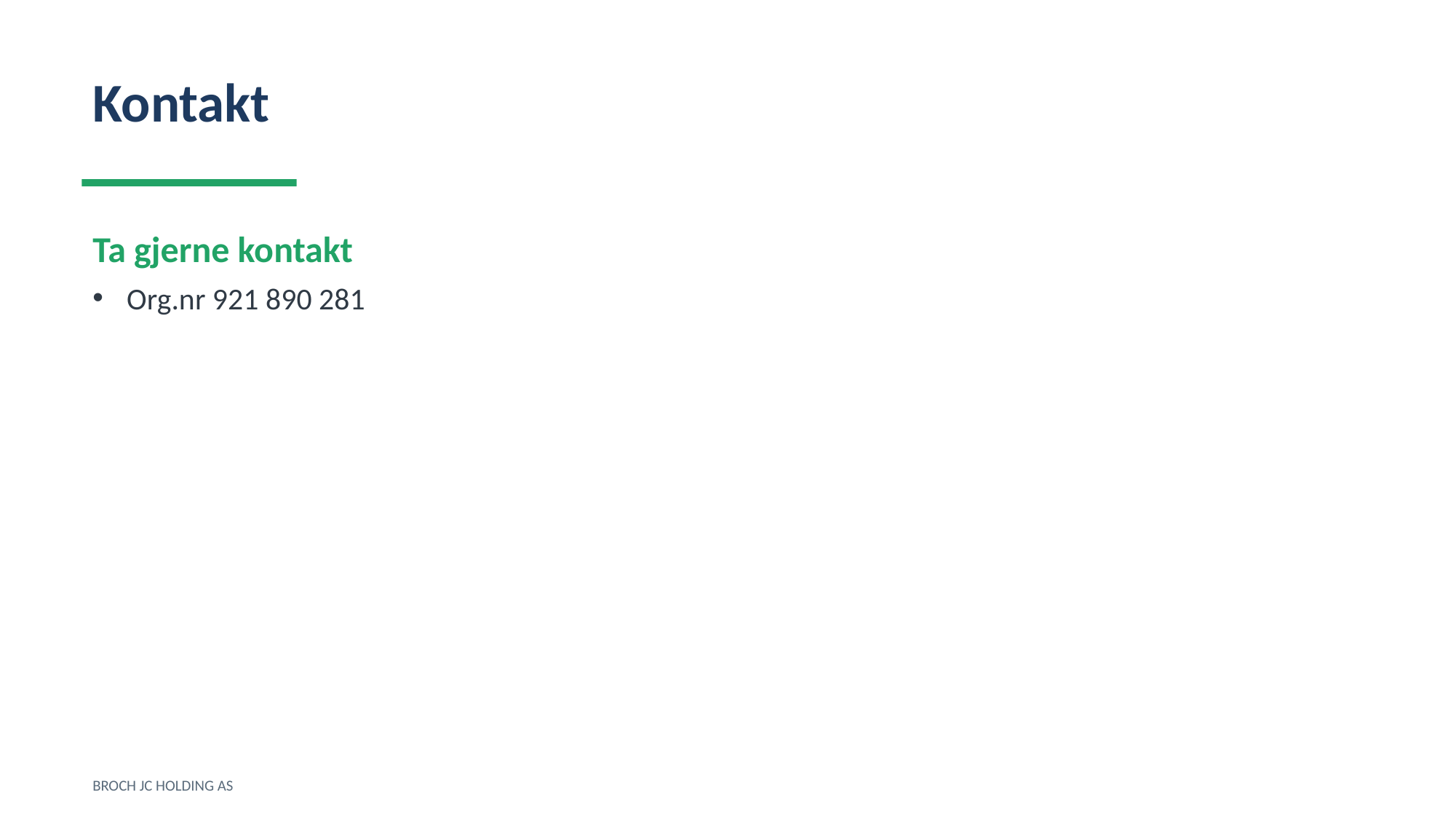

Kontakt

Ta gjerne kontakt
Org.nr 921 890 281
BROCH JC HOLDING AS